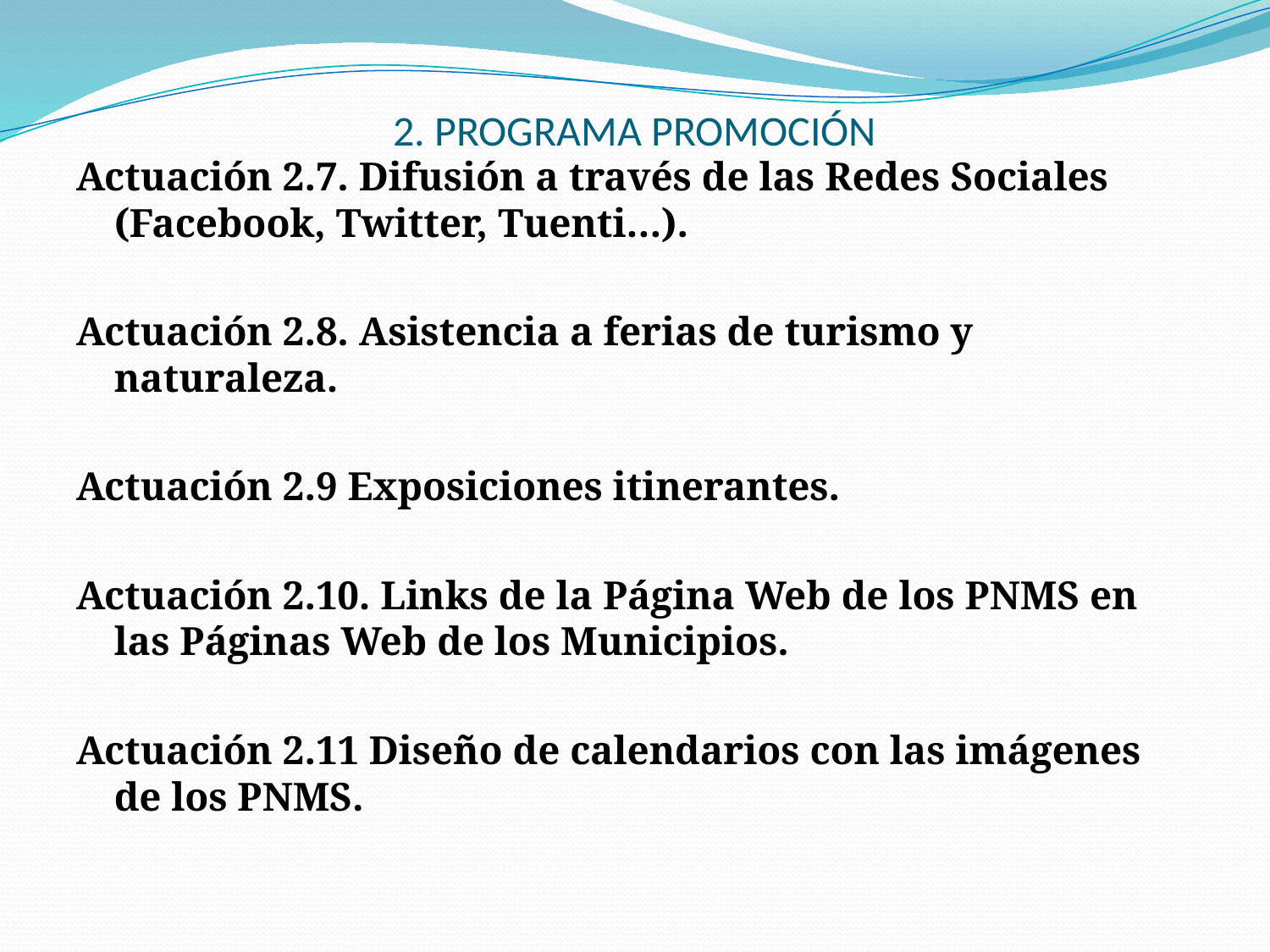

# 2. PROGRAMA PROMOCIÓN
Actuación 2.7. Difusión a través de las Redes Sociales (Facebook, Twitter, Tuenti…).

Actuación 2.8. Asistencia a ferias de turismo y naturaleza.

Actuación 2.9 Exposiciones itinerantes.

Actuación 2.10. Links de la Página Web de los PNMS en las Páginas Web de los Municipios.

Actuación 2.11 Diseño de calendarios con las imágenes de los PNMS.